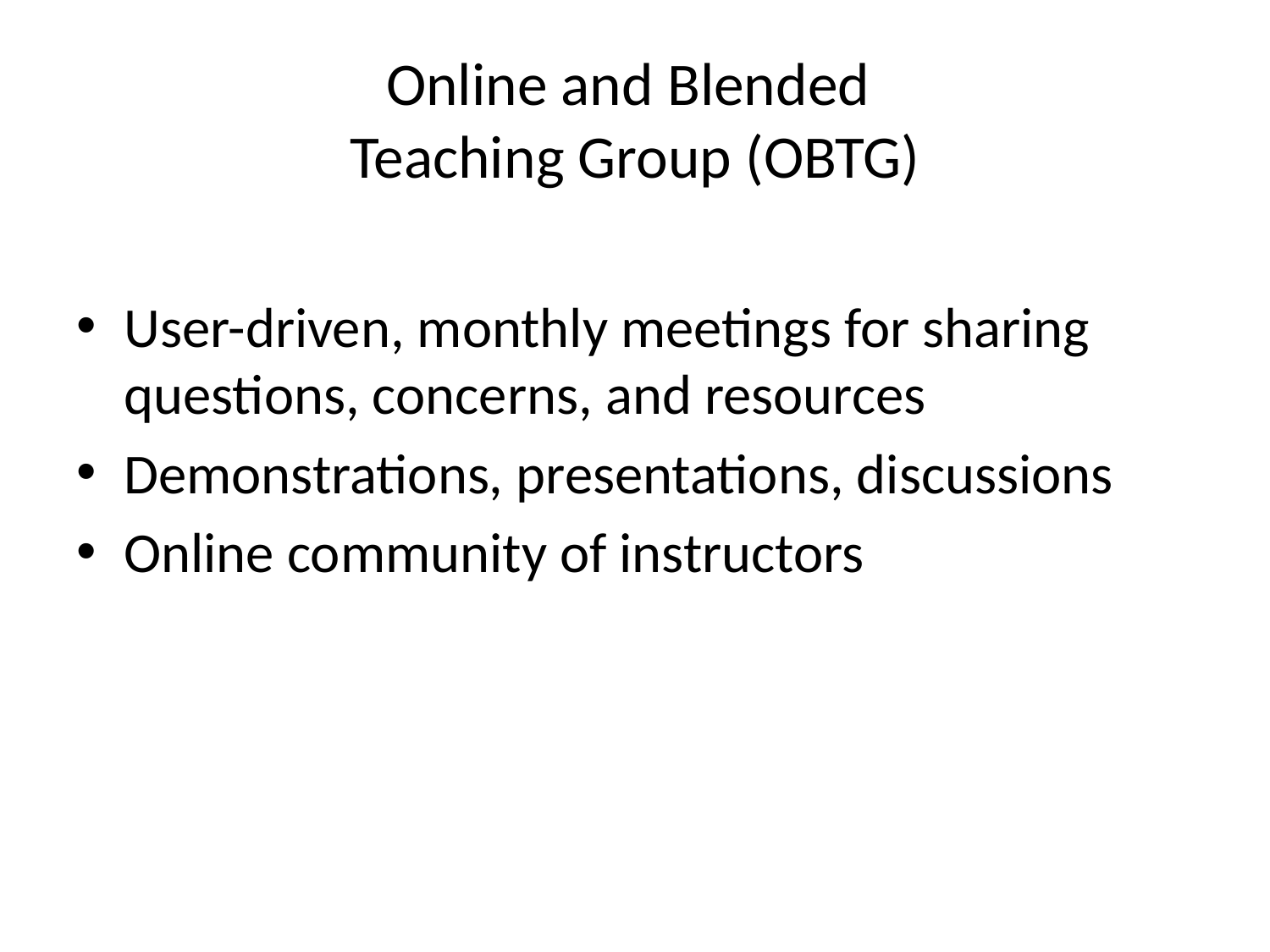

# Online and Blended Teaching Group (OBTG)

User-driven, monthly meetings for sharing questions, concerns, and resources
Demonstrations, presentations, discussions
Online community of instructors